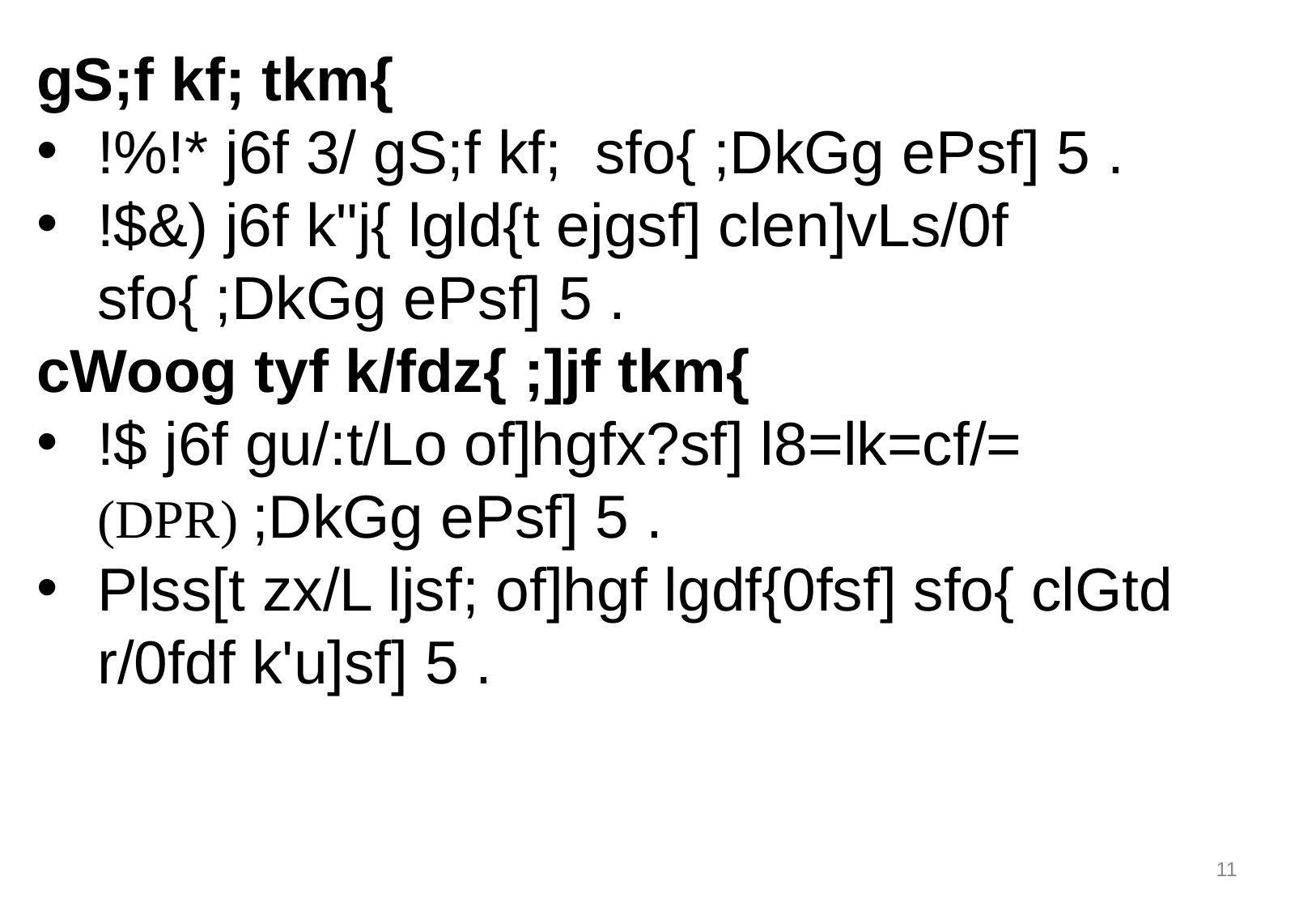

gS;f kf; tkm{
!%!* j6f 3/ gS;f kf;  sfo{ ;DkGg ePsf] 5 .
!$&) j6f k"j{ lgld{t ejgsf] clen]vLs/0f sfo{ ;DkGg ePsf] 5 .
cWoog tyf k/fdz{ ;]jf tkm{
!$ j6f gu/:t/Lo of]hgfx?sf] l8=lk=cf/= (DPR) ;DkGg ePsf] 5 .
Plss[t zx/L ljsf; of]hgf lgdf{0fsf] sfo{ clGtd r/0fdf k'u]sf] 5 .

11